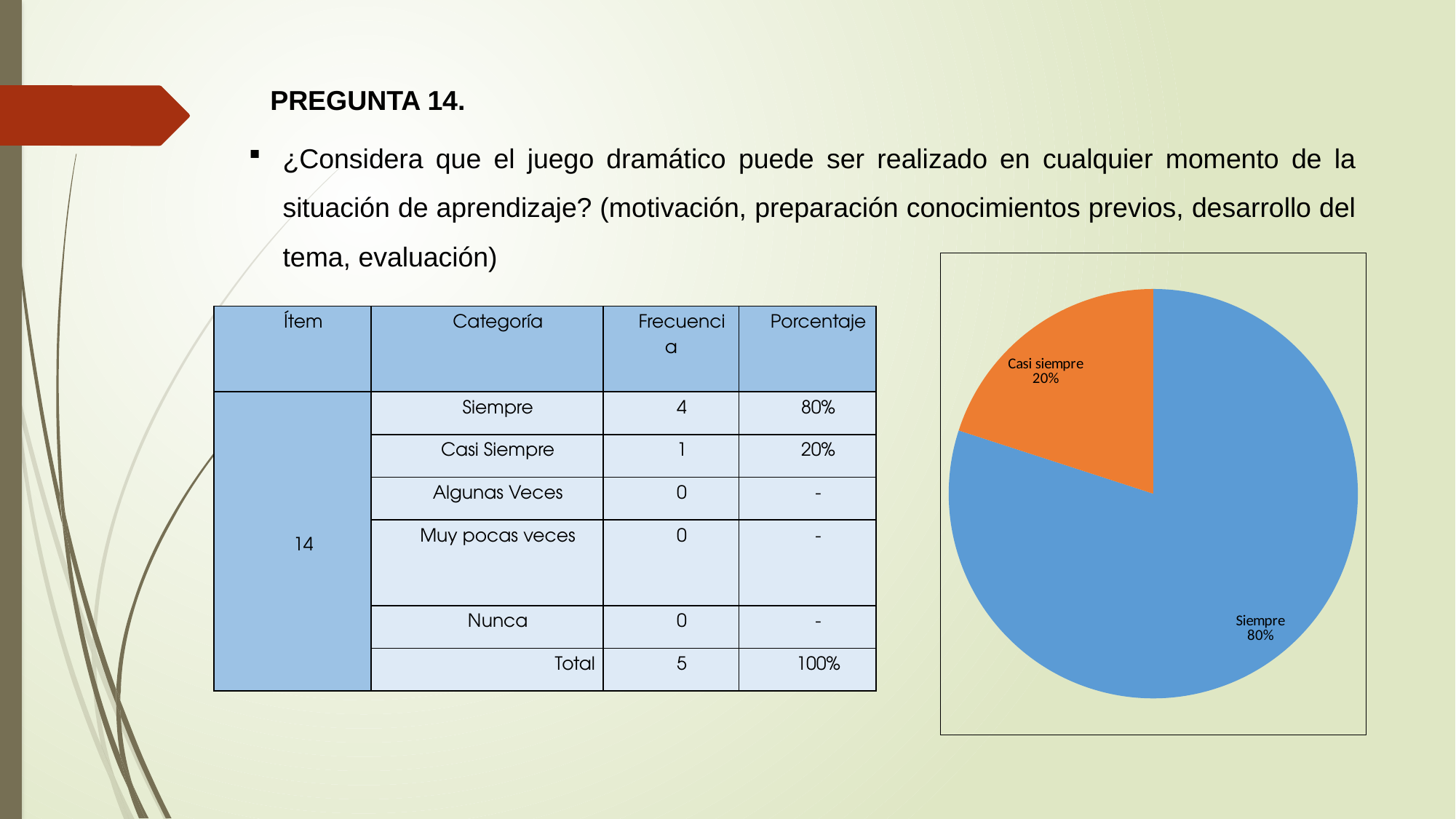

PREGUNTA 14.
¿Considera que el juego dramático puede ser realizado en cualquier momento de la situación de aprendizaje? (motivación, preparación conocimientos previos, desarrollo del tema, evaluación)

### Chart

| Category |  |
|---|---|
| Siempre | 4.0 |
| Casi siempre | 1.0 |
| Algunas veces | None |
| Muy pocas veces | None |
| Nunca | None |
| Ítem | Categoría | Frecuencia | Porcentaje |
| --- | --- | --- | --- |
| 14 | Siempre | 4 | 80% |
|  | Casi Siempre | 1 | 20% |
|  | Algunas Veces | 0 | - |
|  | Muy pocas veces | 0 | - |
|  | Nunca | 0 | - |
|  | Total | 5 | 100% |